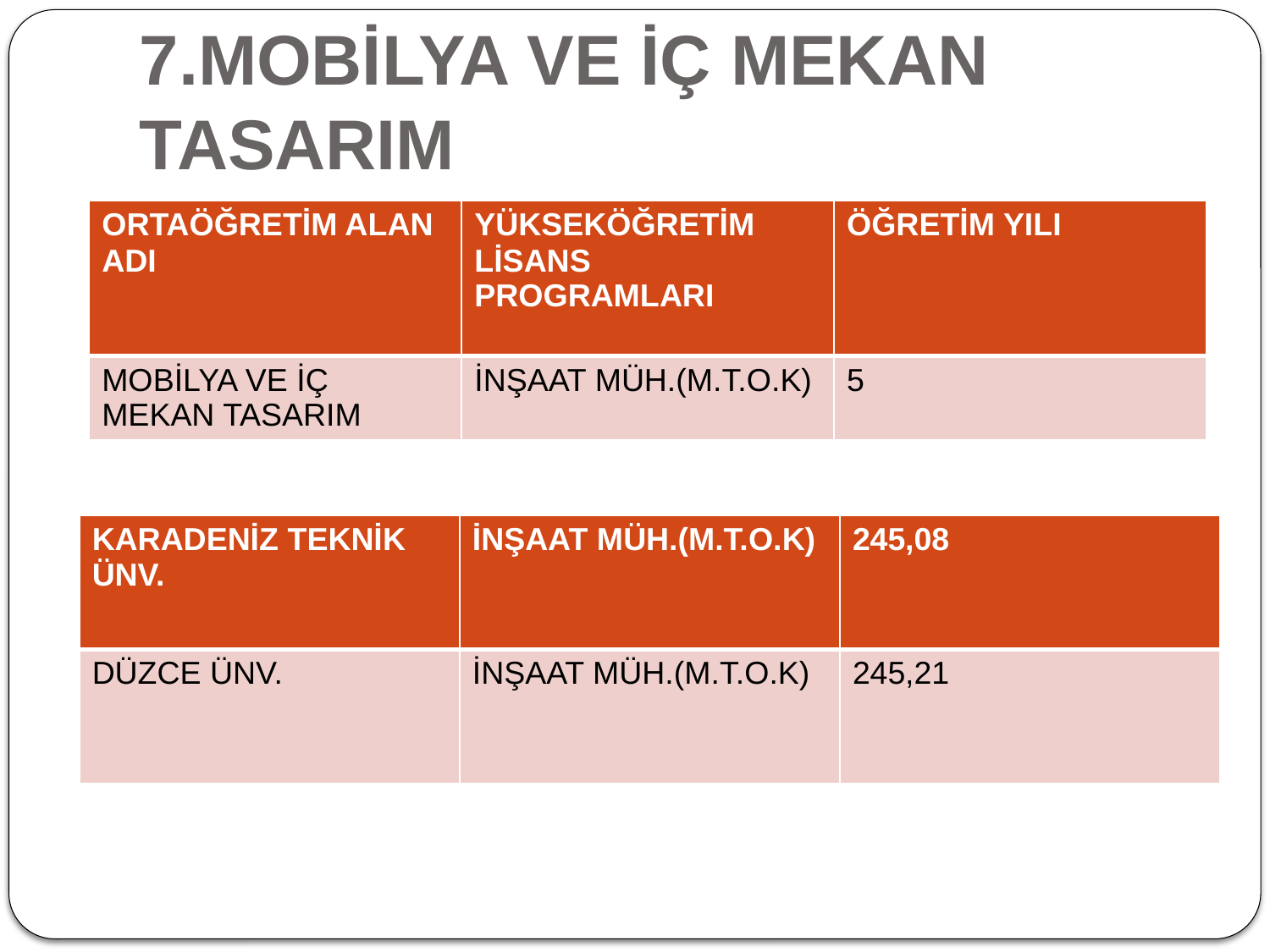

# 7.MOBİLYA VE İÇ MEKAN TASARIM
| ORTAÖĞRETİM ALAN ADI | YÜKSEKÖĞRETİM LİSANS PROGRAMLARI | ÖĞRETİM YILI |
| --- | --- | --- |
| MOBİLYA VE İÇ MEKAN TASARIM | İNŞAAT MÜH.(M.T.O.K) | 5 |
| KARADENİZ TEKNİK ÜNV. | İNŞAAT MÜH.(M.T.O.K) | 245,08 |
| --- | --- | --- |
| DÜZCE ÜNV. | İNŞAAT MÜH.(M.T.O.K) | 245,21 |